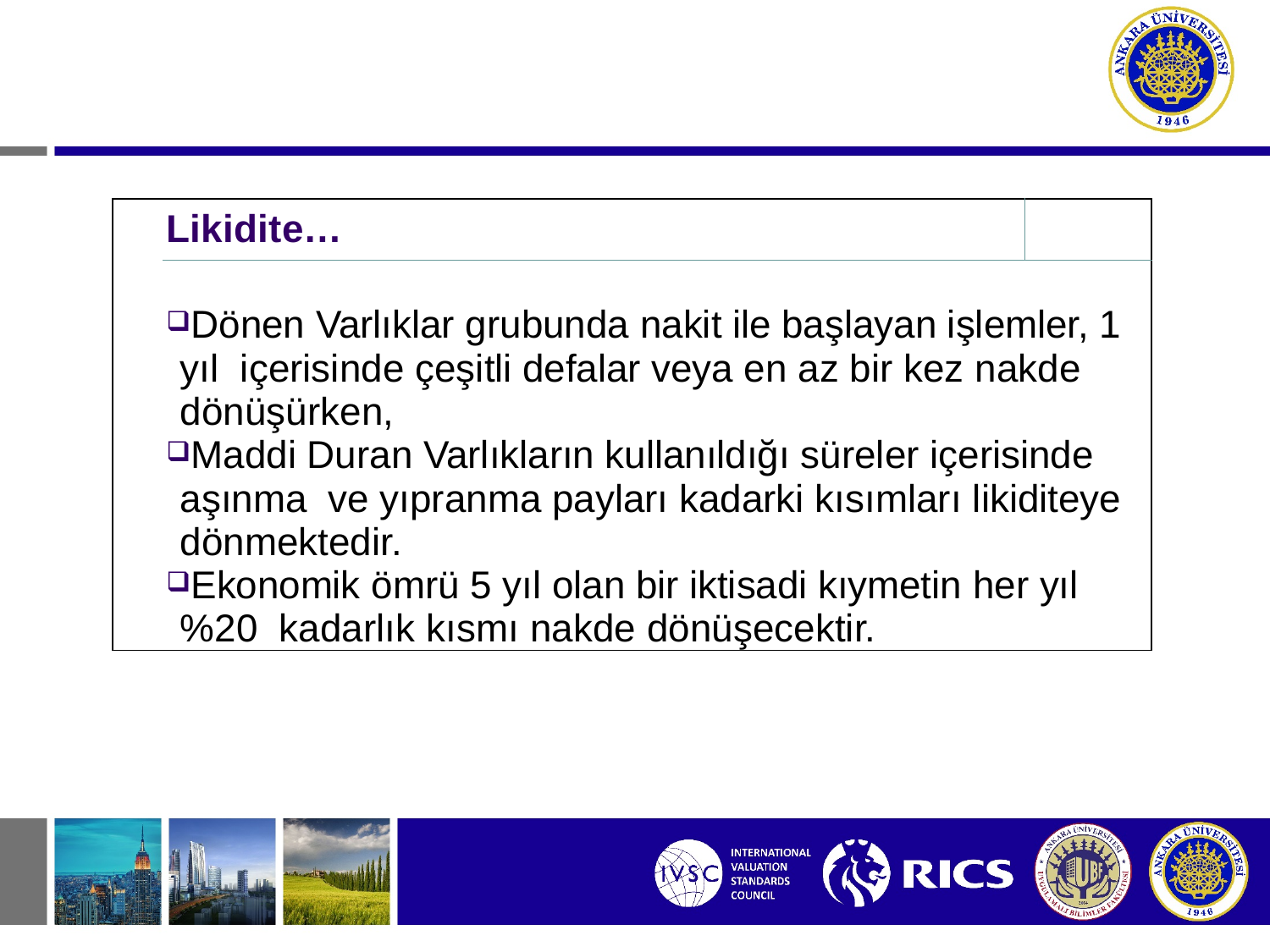

|  | Likidite… |  |
| --- | --- | --- |
|  | Dönen Varlıklar grubunda nakit ile başlayan işlemler, 1 yıl içerisinde çeşitli defalar veya en az bir kez nakde dönüşürken, Maddi Duran Varlıkların kullanıldığı süreler içerisinde aşınma ve yıpranma payları kadarki kısımları likiditeye dönmektedir. Ekonomik ömrü 5 yıl olan bir iktisadi kıymetin her yıl %20 kadarlık kısmı nakde dönüşecektir. |  |